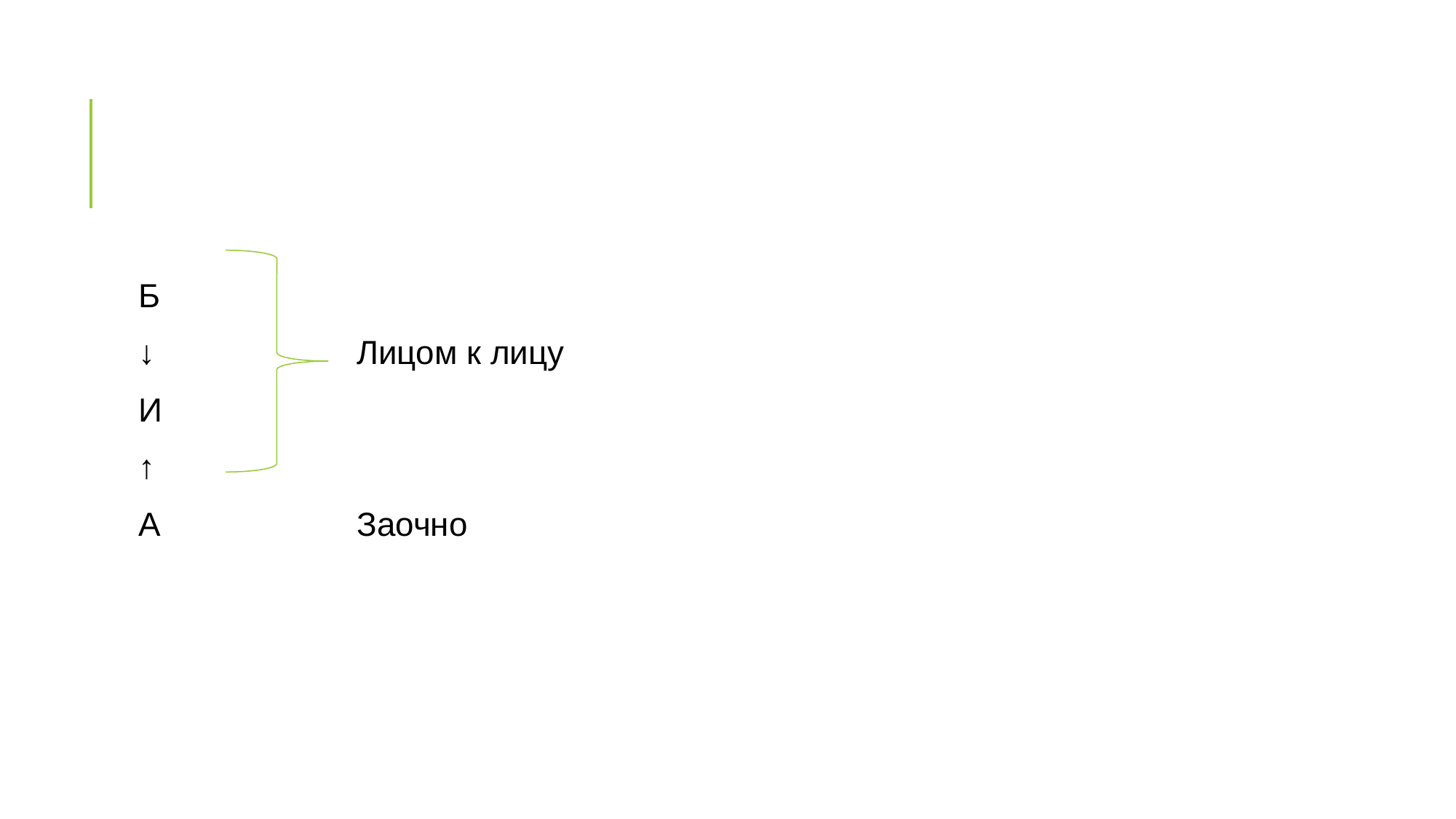

Б
↓		Лицом к лицу
И
↑
А		Заочно